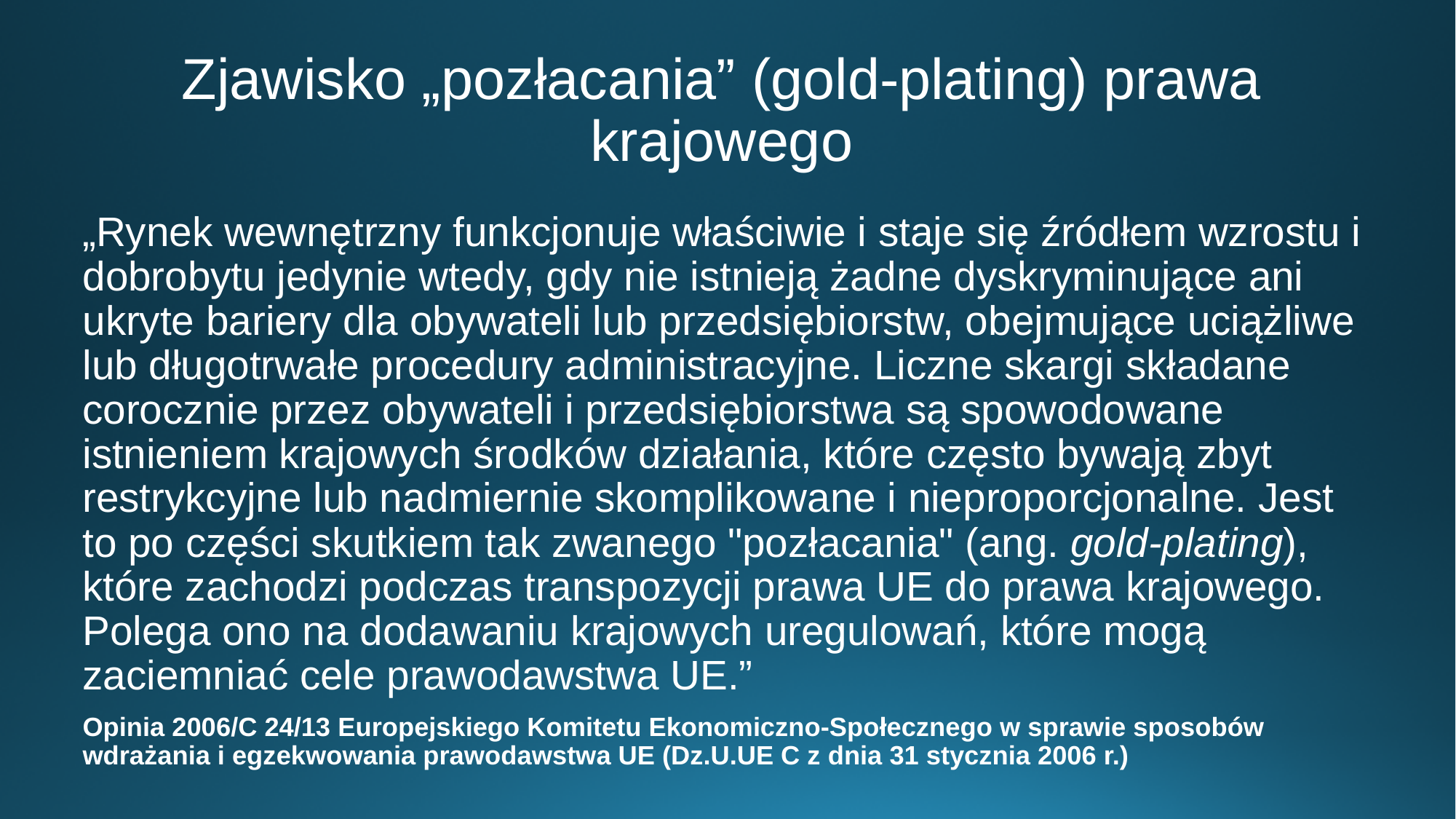

# Zjawisko „pozłacania” (gold-plating) prawa krajowego
„Rynek wewnętrzny funkcjonuje właściwie i staje się źródłem wzrostu i dobrobytu jedynie wtedy, gdy nie istnieją żadne dyskryminujące ani ukryte bariery dla obywateli lub przedsiębiorstw, obejmujące uciążliwe lub długotrwałe procedury administracyjne. Liczne skargi składane corocznie przez obywateli i przedsiębiorstwa są spowodowane istnieniem krajowych środków działania, które często bywają zbyt restrykcyjne lub nadmiernie skomplikowane i nieproporcjonalne. Jest to po części skutkiem tak zwanego "pozłacania" (ang. gold-plating), które zachodzi podczas transpozycji prawa UE do prawa krajowego. Polega ono na dodawaniu krajowych uregulowań, które mogą zaciemniać cele prawodawstwa UE.”
Opinia 2006/C 24/13 Europejskiego Komitetu Ekonomiczno-Społecznego w sprawie sposobów wdrażania i egzekwowania prawodawstwa UE (Dz.U.UE C z dnia 31 stycznia 2006 r.)